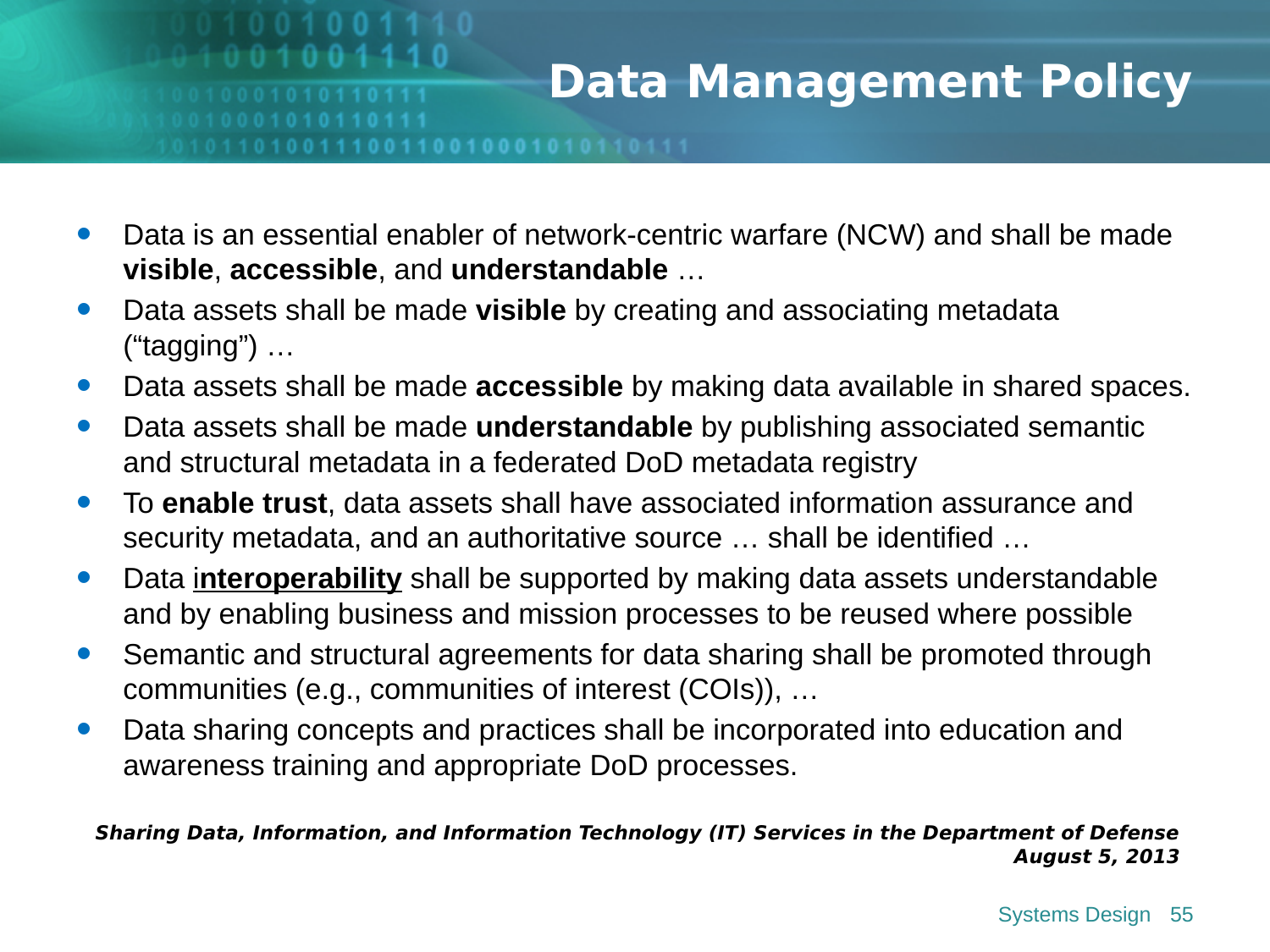

# Data Management Policy
Data is an essential enabler of network-centric warfare (NCW) and shall be made visible, accessible, and understandable …
Data assets shall be made visible by creating and associating metadata (“tagging”) …
Data assets shall be made accessible by making data available in shared spaces.
Data assets shall be made understandable by publishing associated semantic and structural metadata in a federated DoD metadata registry
To enable trust, data assets shall have associated information assurance and security metadata, and an authoritative source … shall be identified …
Data interoperability shall be supported by making data assets understandable and by enabling business and mission processes to be reused where possible
Semantic and structural agreements for data sharing shall be promoted through communities (e.g., communities of interest (COIs)), …
Data sharing concepts and practices shall be incorporated into education and awareness training and appropriate DoD processes.
Sharing Data, Information, and Information Technology (IT) Services in the Department of Defense August 5, 2013
Systems Design
55